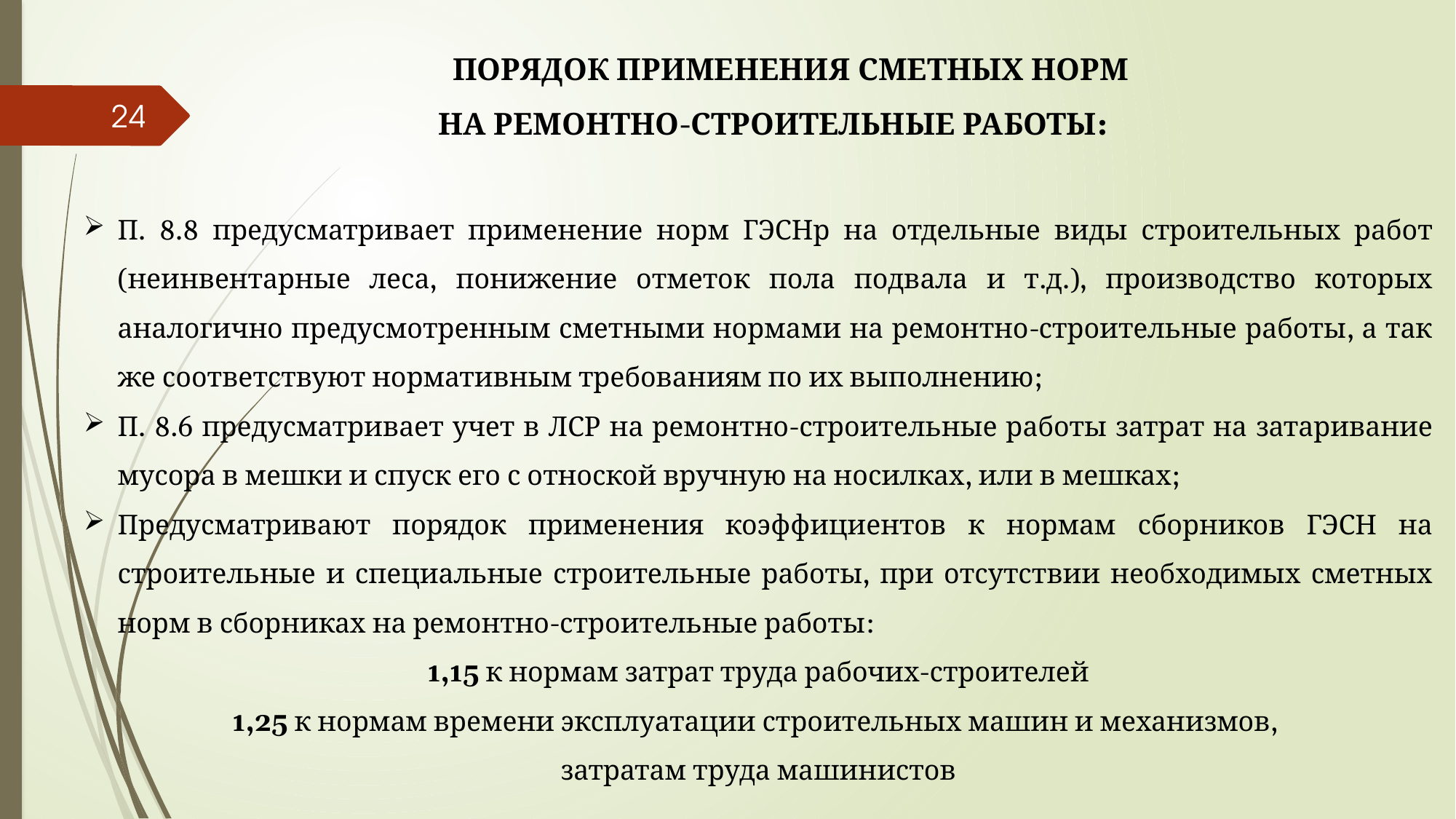

ПОРЯДОК ПРИМЕНЕНИЯ СМЕТНЫХ НОРМ
 НА РЕМОНТНО-СТРОИТЕЛЬНЫЕ РАБОТЫ:

П. 8.8 предусматривает применение норм ГЭСНр на отдельные виды строительных работ (неинвентарные леса, понижение отметок пола подвала и т.д.), производство которых аналогично предусмотренным сметными нормами на ремонтно-строительные работы, а так же соответствуют нормативным требованиям по их выполнению;
П. 8.6 предусматривает учет в ЛСР на ремонтно-строительные работы затрат на затаривание мусора в мешки и спуск его с отноской вручную на носилках, или в мешках;
Предусматривают порядок применения коэффициентов к нормам сборников ГЭСН на строительные и специальные строительные работы, при отсутствии необходимых сметных норм в сборниках на ремонтно-строительные работы:
1,15 к нормам затрат труда рабочих-строителей
1,25 к нормам времени эксплуатации строительных машин и механизмов,
затратам труда машинистов
24